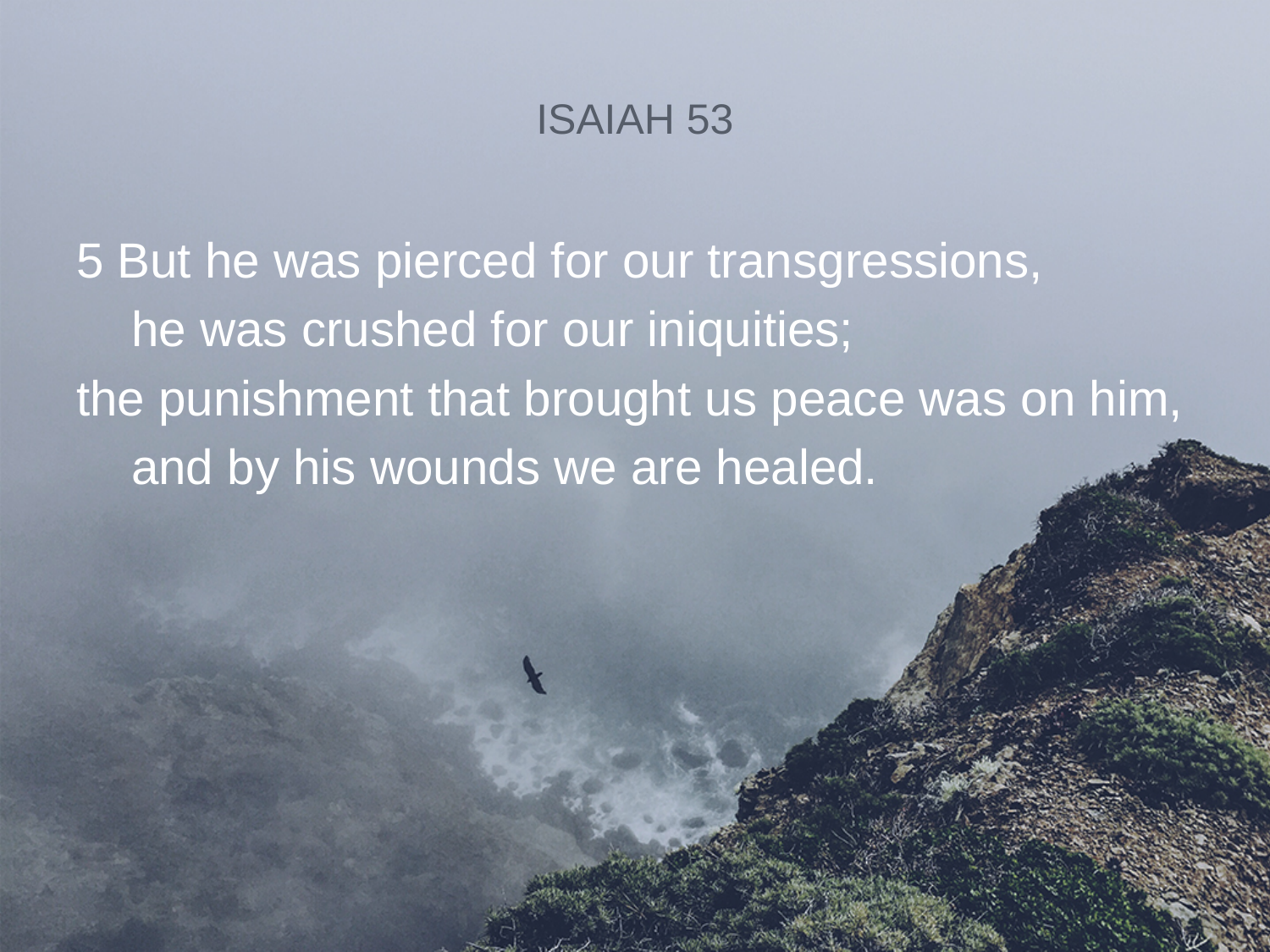

# ISAIAH 53
5 But he was pierced for our transgressions,
    he was crushed for our iniquities;
the punishment that brought us peace was on him,
    and by his wounds we are healed.